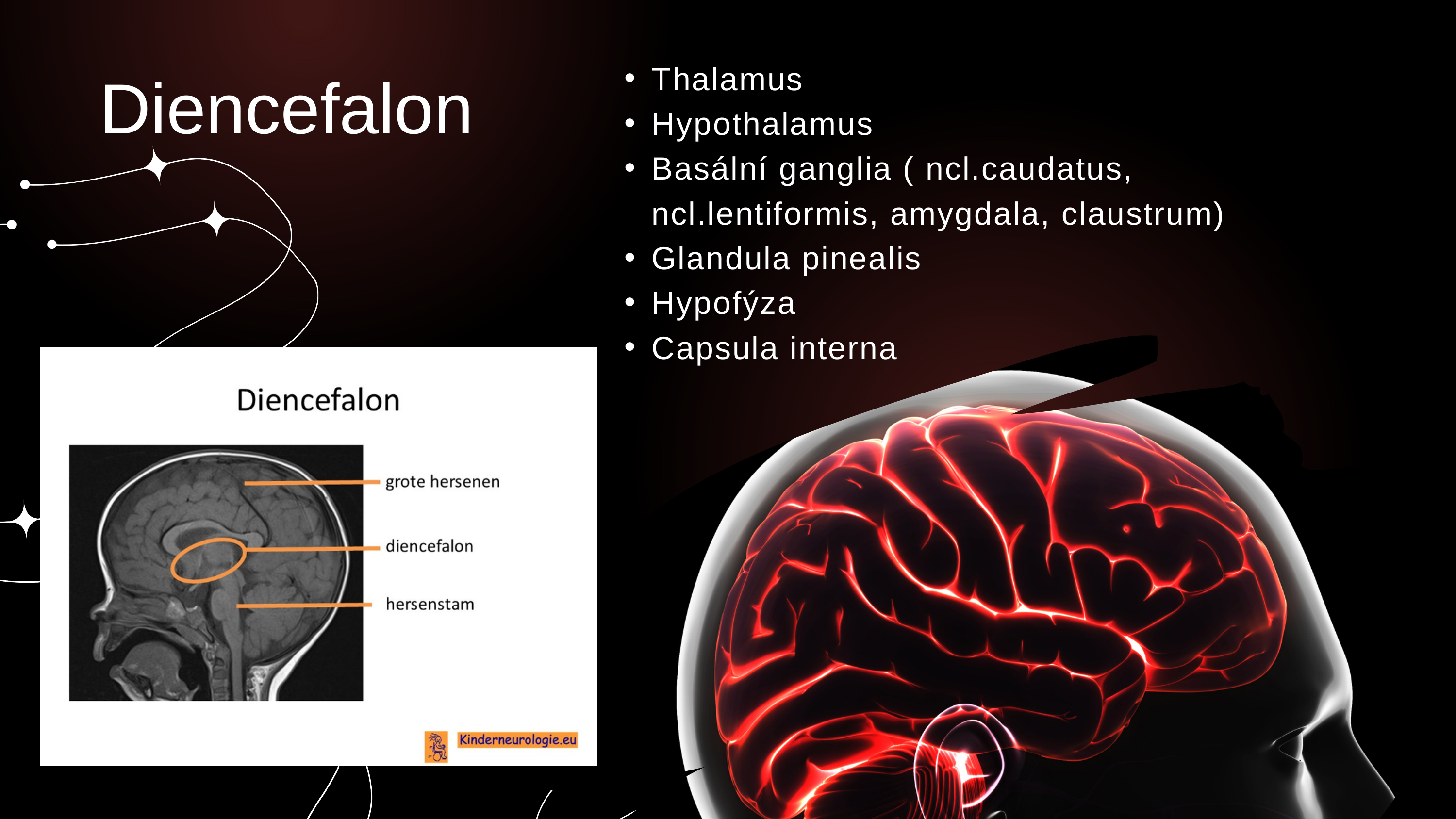

Diencefalon
Thalamus
Hypothalamus
Basální ganglia ( ncl.caudatus, ncl.lentiformis, amygdala, claustrum)
Glandula pinealis
Hypofýza
Capsula interna